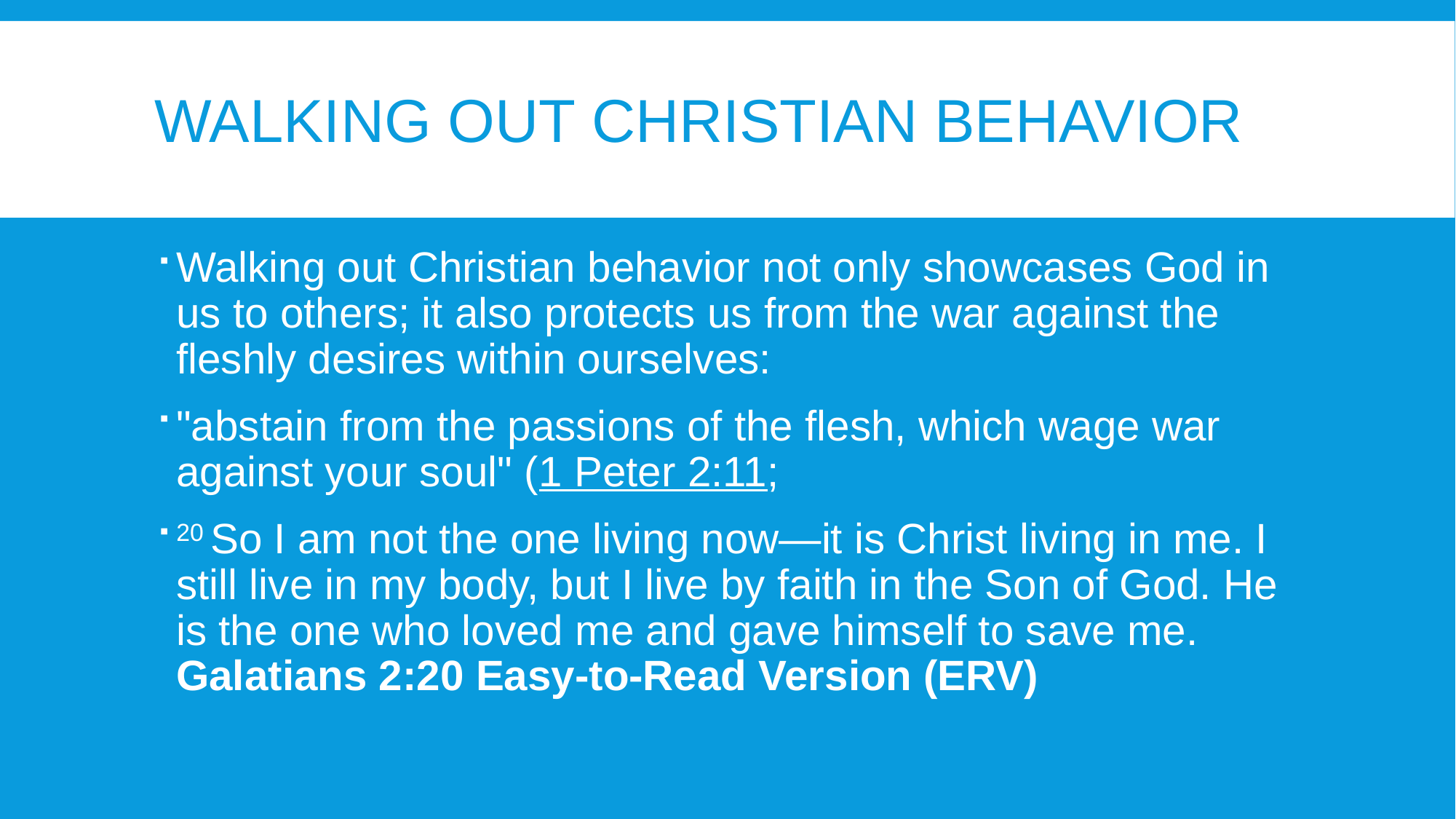

# Walking out Christian behavior
Walking out Christian behavior not only showcases God in us to others; it also protects us from the war against the fleshly desires within ourselves:
"abstain from the passions of the flesh, which wage war against your soul" (1 Peter 2:11;
20 So I am not the one living now—it is Christ living in me. I still live in my body, but I live by faith in the Son of God. He is the one who loved me and gave himself to save me. Galatians 2:20 Easy-to-Read Version (ERV)